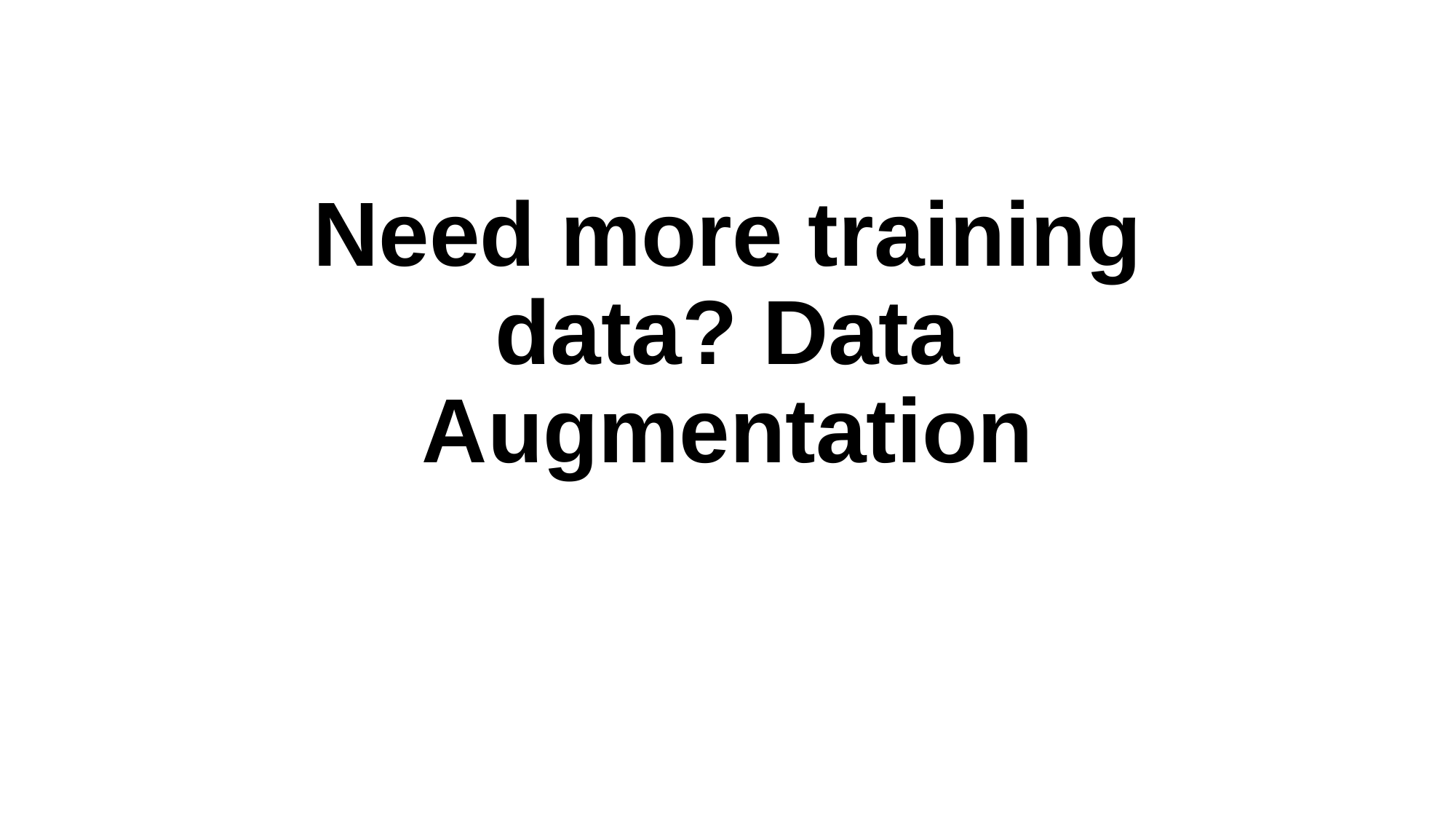

# Need more training data? Data Augmentation